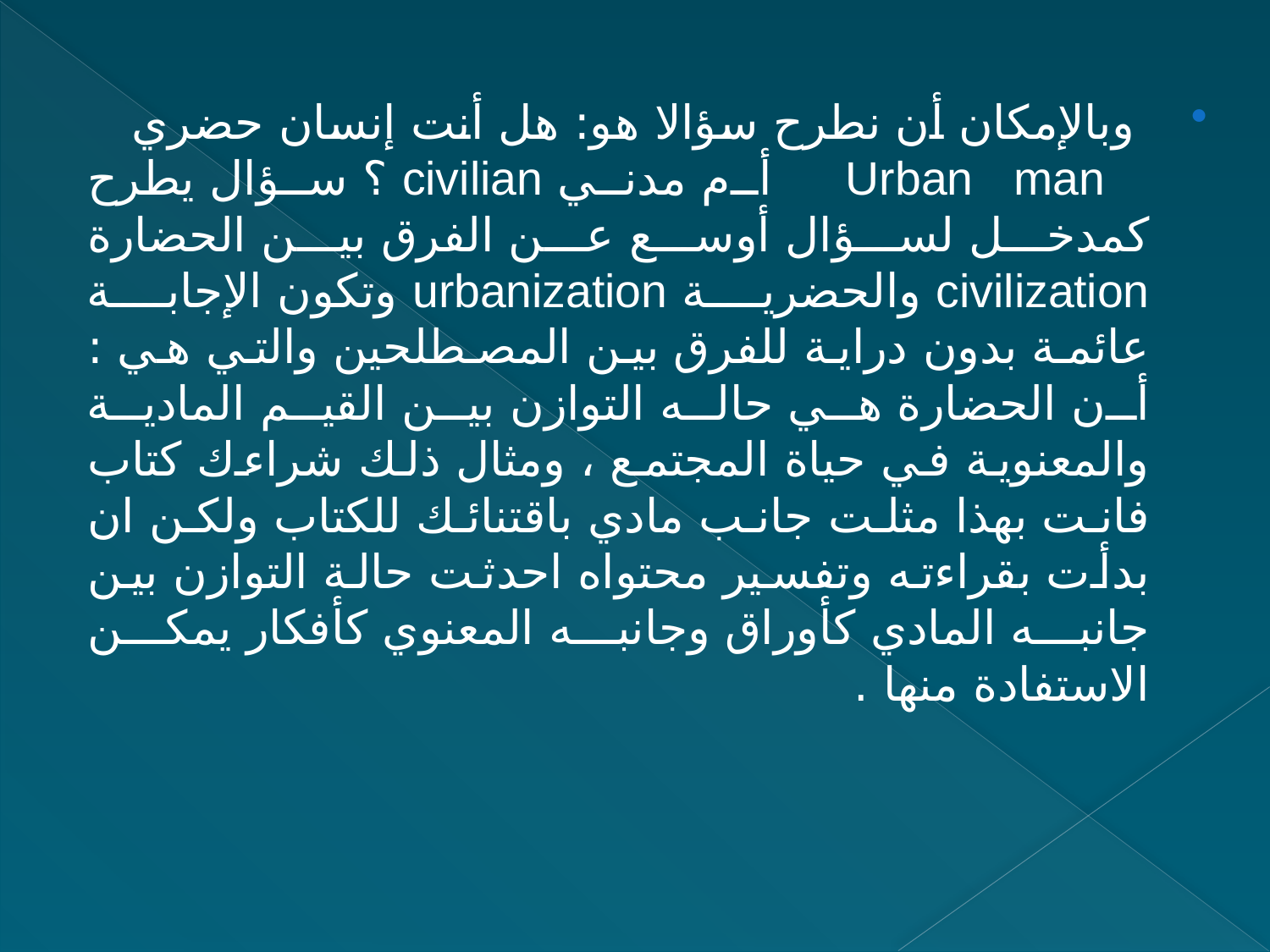

وبالإمكان أن نطرح سؤالا هو: هل أنت إنسان حضري       Urban man     أم مدني civilian ؟ سؤال يطرح كمدخل لسؤال أوسع عن الفرق بين الحضارة civilization والحضرية urbanization وتكون الإجابة عائمة بدون دراية للفرق بين المصطلحين والتي هي : أن الحضارة هي حاله التوازن بين القيم المادية والمعنوية في حياة المجتمع ، ومثال ذلك شراءك كتاب فانت بهذا مثلت جانب مادي باقتنائك للكتاب ولكن ان بدأت بقراءته وتفسير محتواه احدثت حالة التوازن بين جانبه المادي كأوراق وجانبه المعنوي كأفكار يمكن الاستفادة منها .